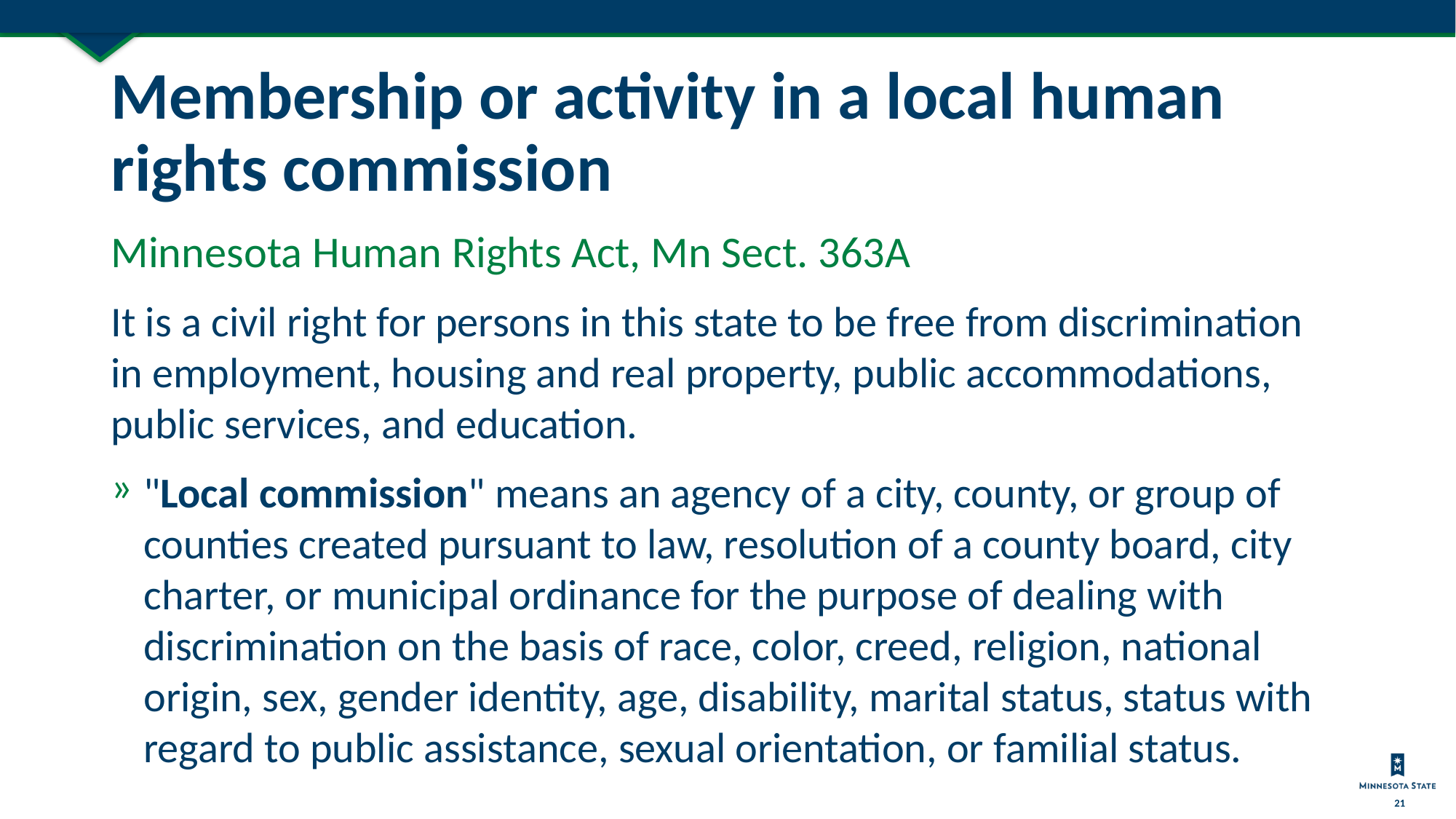

# Membership or activity in a local human rights commission
Minnesota Human Rights Act, Mn Sect. 363A
It is a civil right for persons in this state to be free from discrimination in employment, housing and real property, public accommodations, public services, and education.
"Local commission" means an agency of a city, county, or group of counties created pursuant to law, resolution of a county board, city charter, or municipal ordinance for the purpose of dealing with discrimination on the basis of race, color, creed, religion, national origin, sex, gender identity, age, disability, marital status, status with regard to public assistance, sexual orientation, or familial status.